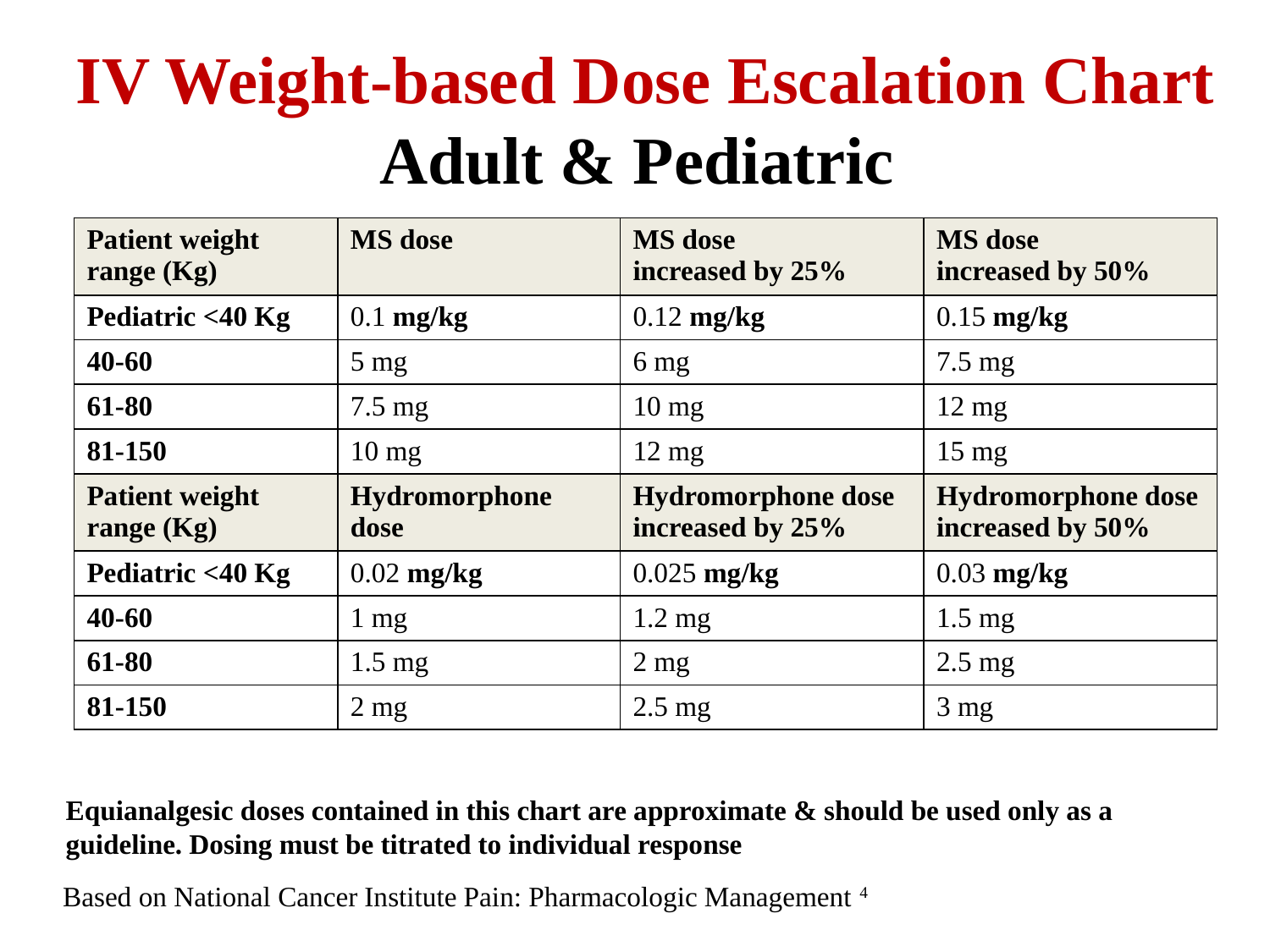

# IV Weight-based Dose Escalation Chart Adult & Pediatric
| Patient weight range (Kg) | MS dose | MS dose increased by 25% | MS dose increased by 50% |
| --- | --- | --- | --- |
| Pediatric <40 Kg | 0.1 mg/kg | 0.12 mg/kg | 0.15 mg/kg |
| 40-60 | 5 mg | 6 mg | 7.5 mg |
| 61-80 | 7.5 mg | 10 mg | 12 mg |
| 81-150 | 10 mg | 12 mg | 15 mg |
| Patient weight range (Kg) | Hydromorphone dose | Hydromorphone dose increased by 25% | Hydromorphone dose increased by 50% |
| Pediatric <40 Kg | 0.02 mg/kg | 0.025 mg/kg | 0.03 mg/kg |
| 40-60 | 1 mg | 1.2 mg | 1.5 mg |
| 61-80 | 1.5 mg | 2 mg | 2.5 mg |
| 81-150 | 2 mg | 2.5 mg | 3 mg |
Equianalgesic doses contained in this chart are approximate & should be used only as a guideline. Dosing must be titrated to individual response
Based on National Cancer Institute Pain: Pharmacologic Management 4